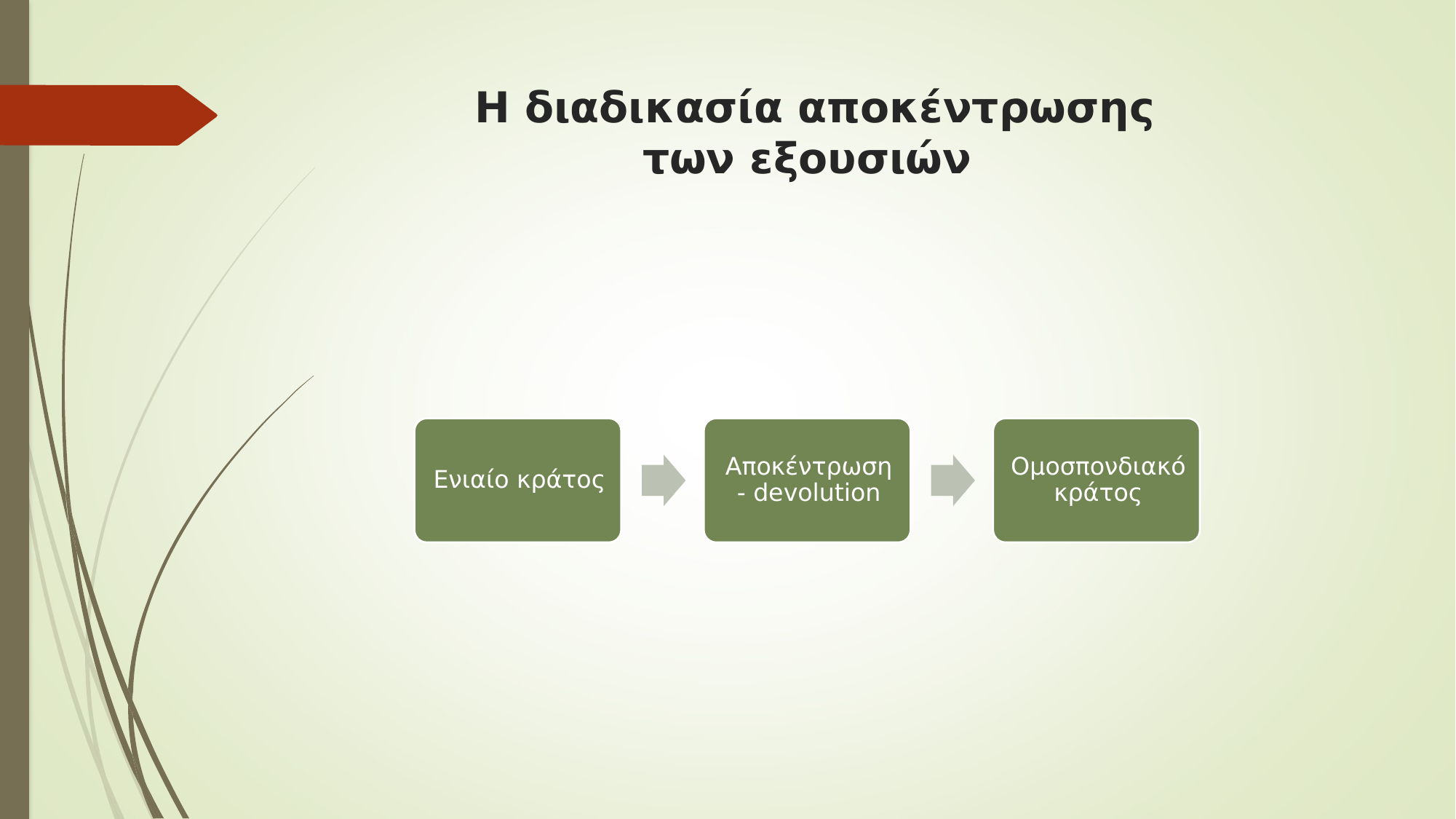

# Η διαδικασία αποκέντρωσης των εξουσιών
Ενιαίο κράτος

Αποκέντρωση - devolution

Ομοσπονδιακό κράτος